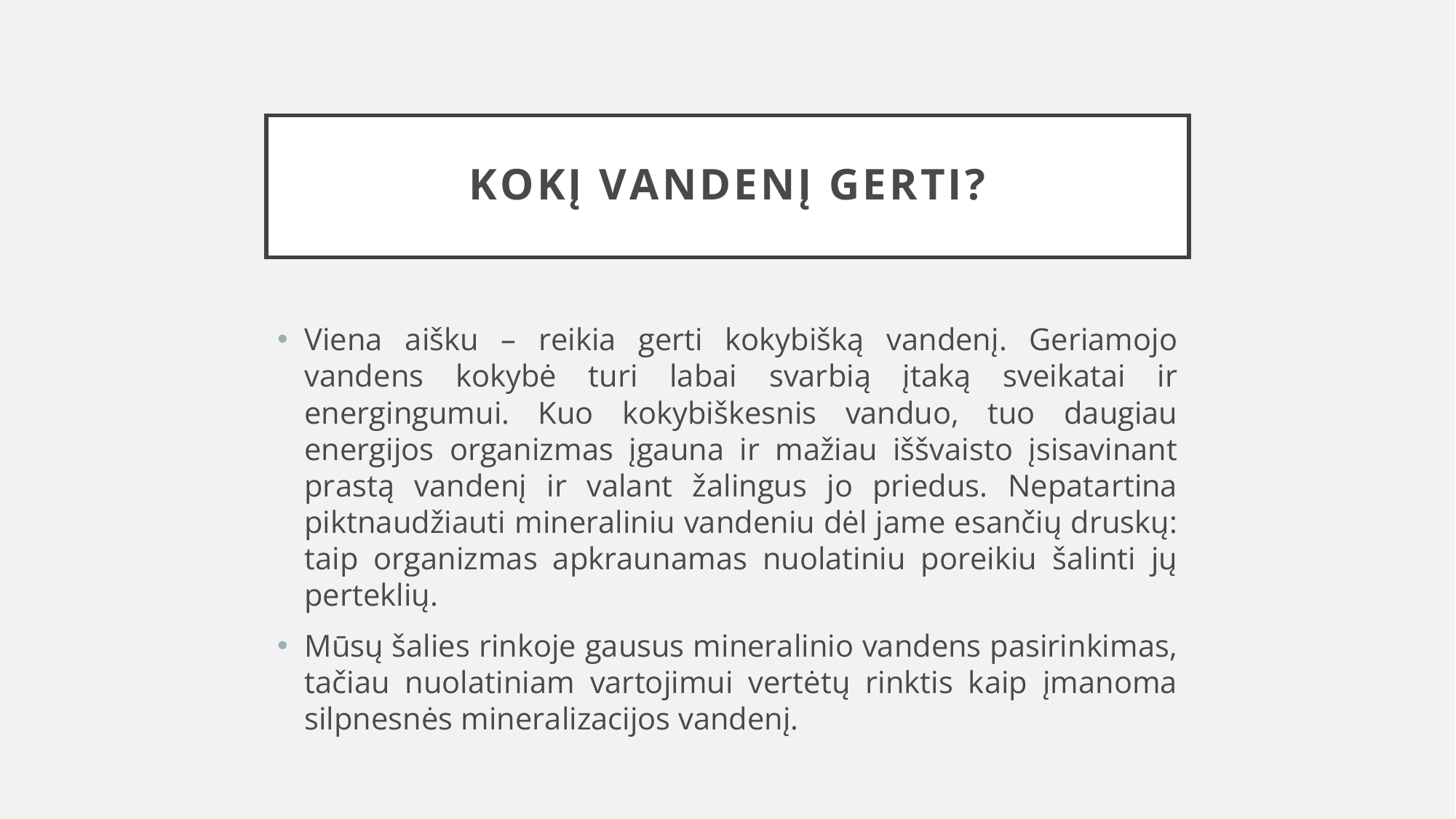

# Kokį vandenį gerti?
Viena aišku – reikia gerti kokybišką vandenį. Geriamojo vandens kokybė turi labai svarbią įtaką sveikatai ir energingumui. Kuo kokybiškesnis vanduo, tuo daugiau energijos organizmas įgauna ir mažiau iššvaisto įsisavinant prastą vandenį ir valant žalingus jo priedus. Nepatartina piktnaudžiauti mineraliniu vandeniu dėl jame esančių druskų: taip organizmas apkraunamas nuolatiniu poreikiu šalinti jų perteklių.
Mūsų šalies rinkoje gausus mineralinio vandens pasirinkimas, tačiau nuolatiniam vartojimui vertėtų rinktis kaip įmanoma silpnesnės mineralizacijos vandenį.